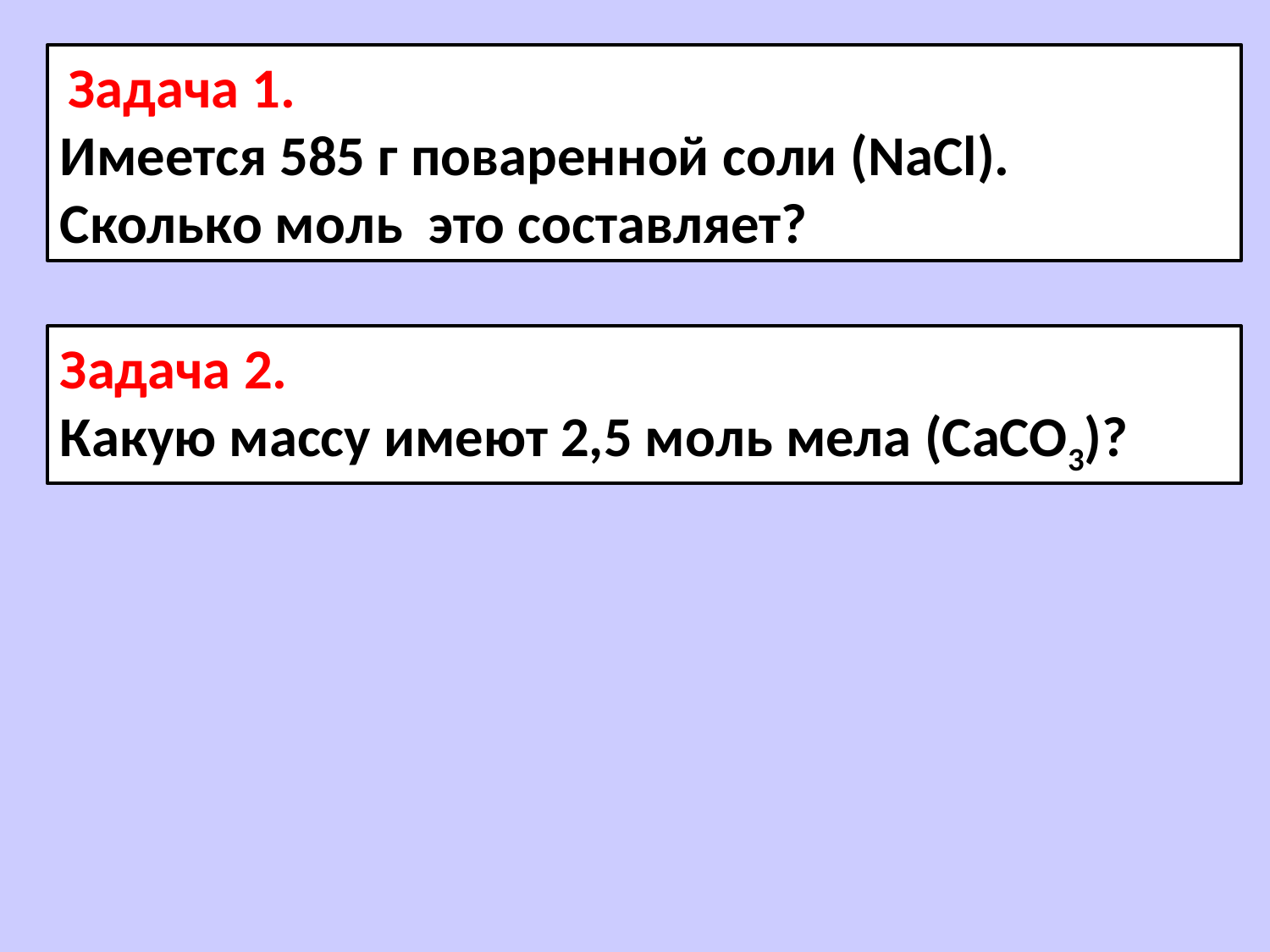

Задача 1.
Имеется 585 г поваренной соли (NaCl).
Сколько моль  это составляет?
Задача 2.
Какую массу имеют 2,5 моль мела (CaCO3)?